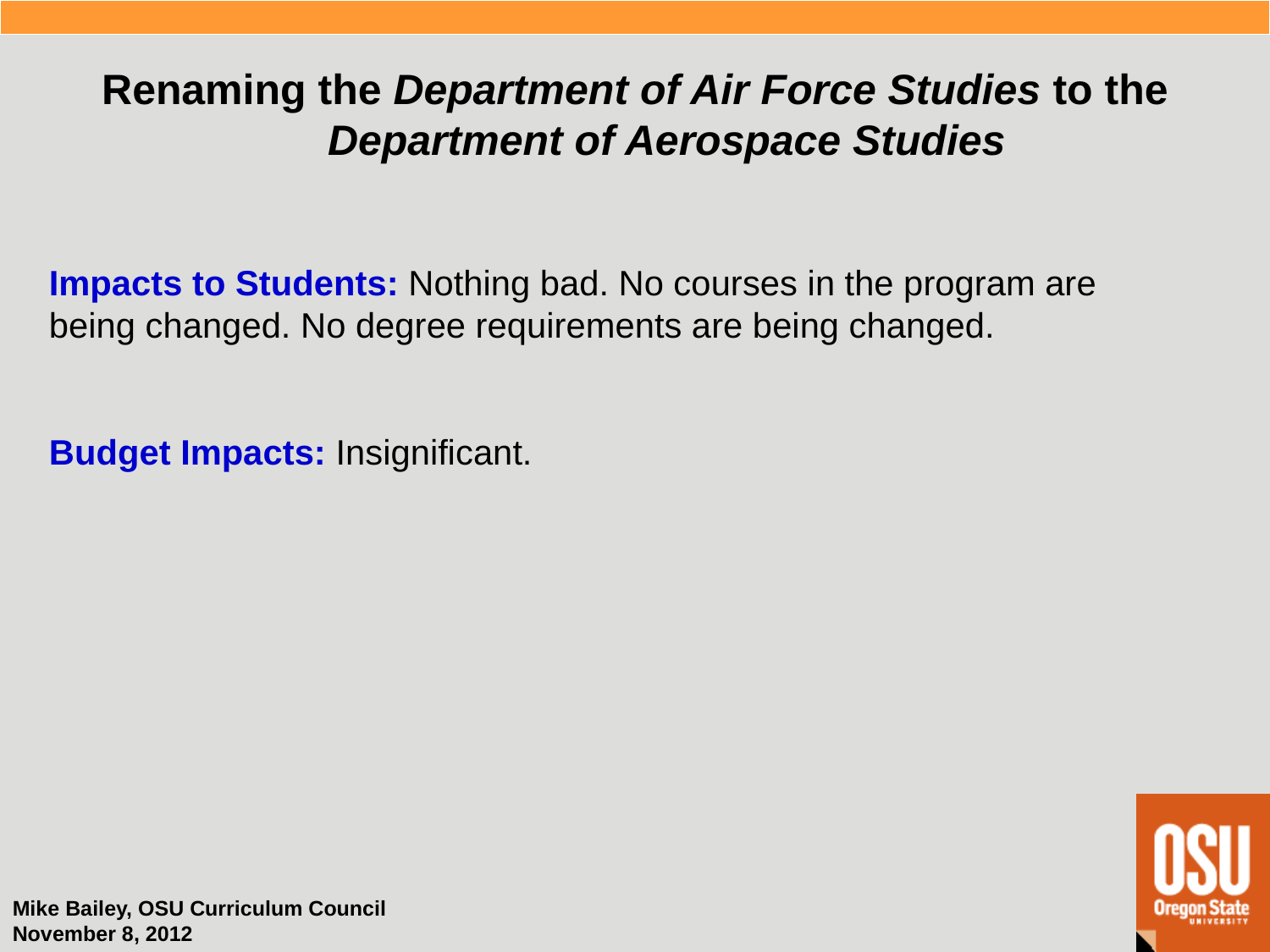

Renaming the Department of Air Force Studies to the Department of Aerospace Studies
Impacts to Students: Nothing bad. No courses in the program are being changed. No degree requirements are being changed.

Budget Impacts: Insignificant.